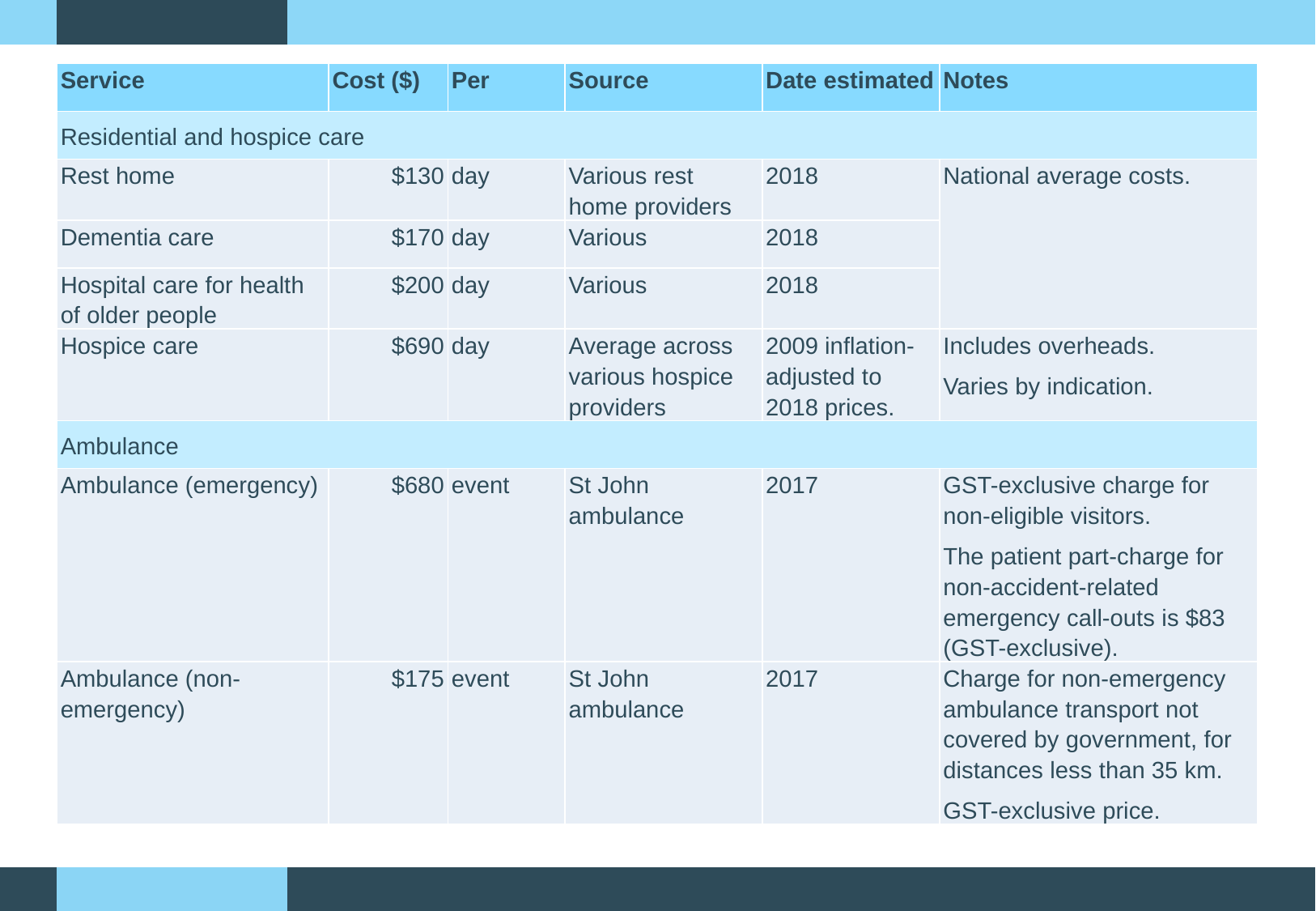

#
| Service | Cost ($) | Per | Source | Date estimated | Notes |
| --- | --- | --- | --- | --- | --- |
| Residential and hospice care |  |  |  |  |  |
| Rest home | $130 | day | Various rest home providers | 2018 | National average costs. |
| Dementia care | $170 | day | Various | 2018 |  |
| Hospital care for health of older people | $200 | day | Various | 2018 |  |
| Hospice care | $690 | day | Average across various hospice providers | 2009 inflation-adjusted to 2018 prices. | Includes overheads. Varies by indication. |
| Ambulance |  |  |  |  |  |
| Ambulance (emergency) | $680 | event | St John ambulance | 2017 | GST-exclusive charge for non-eligible visitors. The patient part-charge for non-accident-related emergency call-outs is $83 (GST-exclusive). |
| Ambulance (non-emergency) | $175 | event | St John ambulance | 2017 | Charge for non-emergency ambulance transport not covered by government, for distances less than 35 km. GST-exclusive price. |